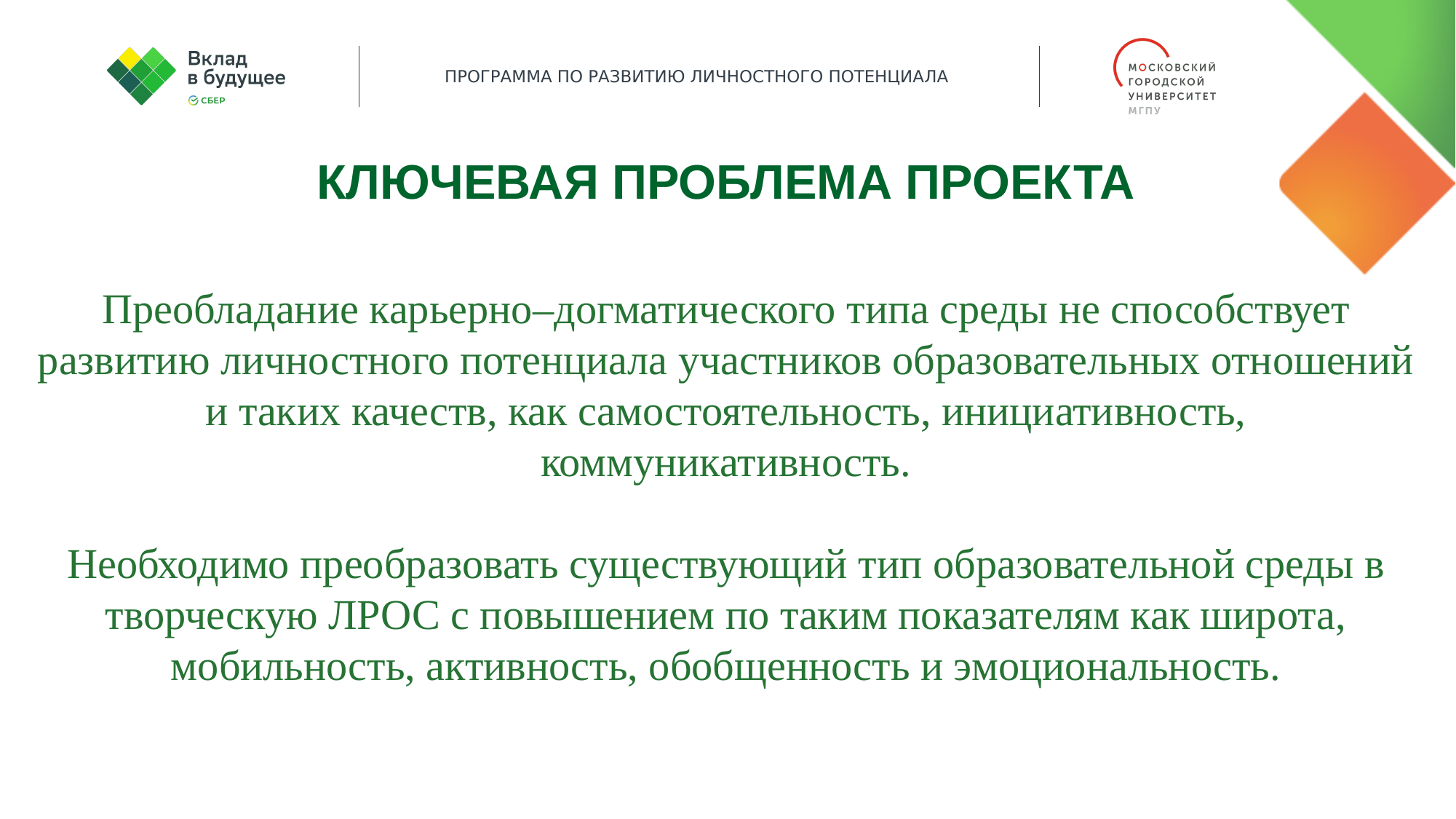

КЛЮЧЕВАЯ ПРОБЛЕМА ПРОЕКТА

Преобладание карьерно–догматического типа среды не способствует развитию личностного потенциала участников образовательных отношений и таких качеств, как самостоятельность, инициативность, коммуникативность.

Необходимо преобразовать существующий тип образовательной среды в творческую ЛРОС с повышением по таким показателям как широта, мобильность, активность, обобщенность и эмоциональность.